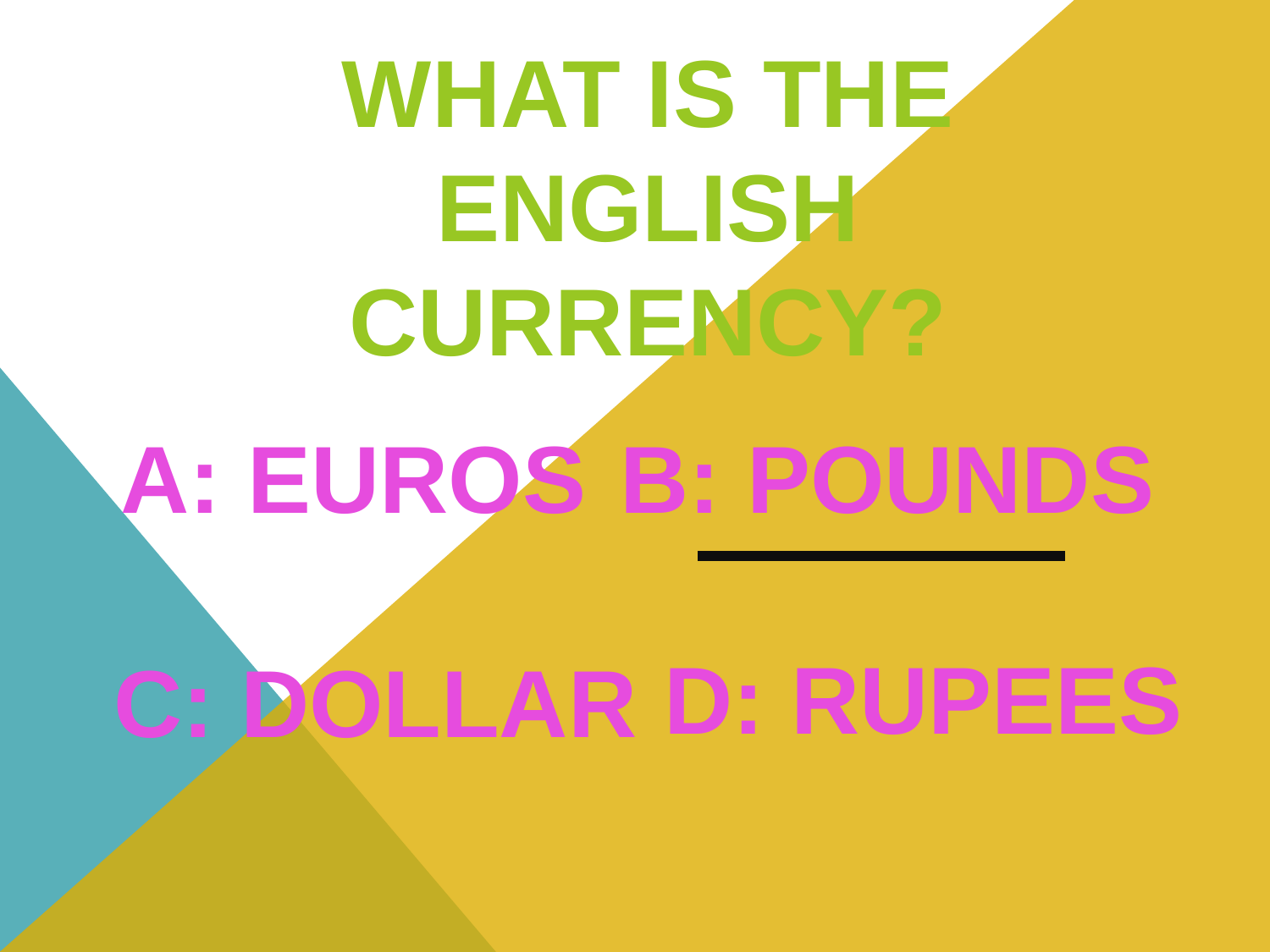

What is the English Currency?
A: Euros
B: Pounds
D: Rupees
c: Dollar